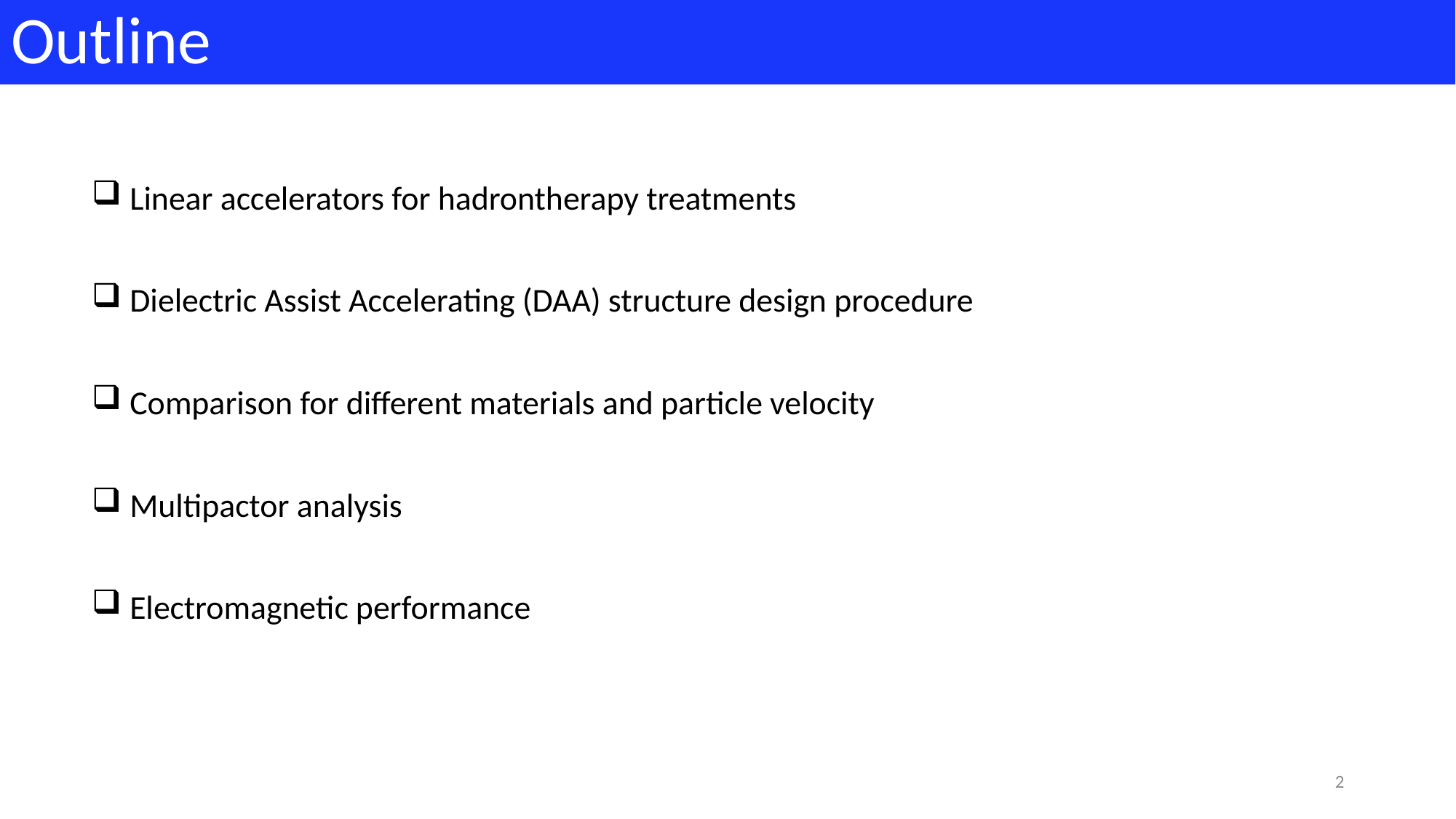

# Outline

 Linear accelerators for hadrontherapy treatments

 Dielectric Assist Accelerating (DAA) structure design procedure

 Comparison for different materials and particle velocity

 Multipactor analysis

 Electromagnetic performance
2